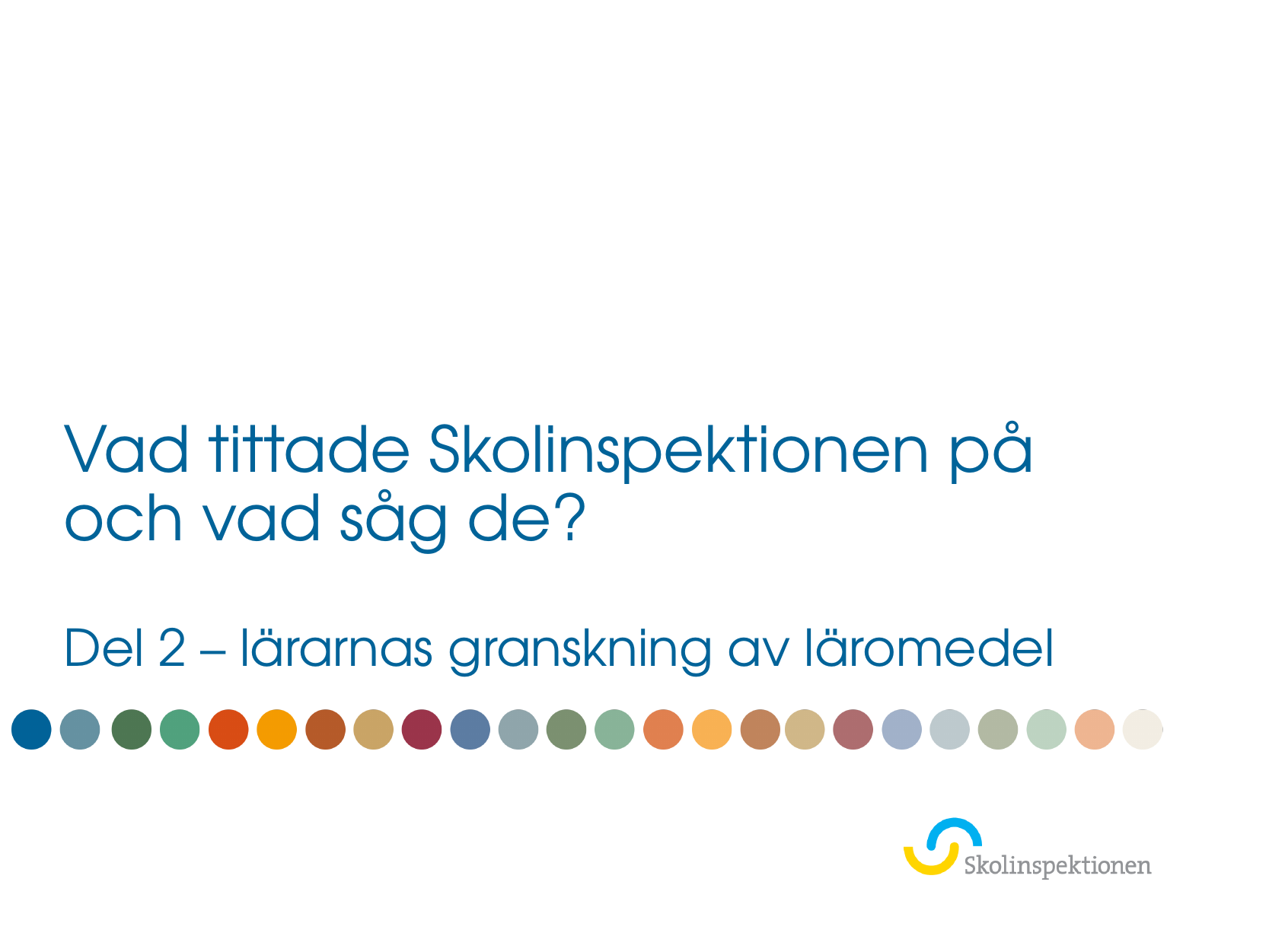

# Vad tittade Skolinspektionen på och vad såg de? Del 2 – lärarnas granskning av läromedel